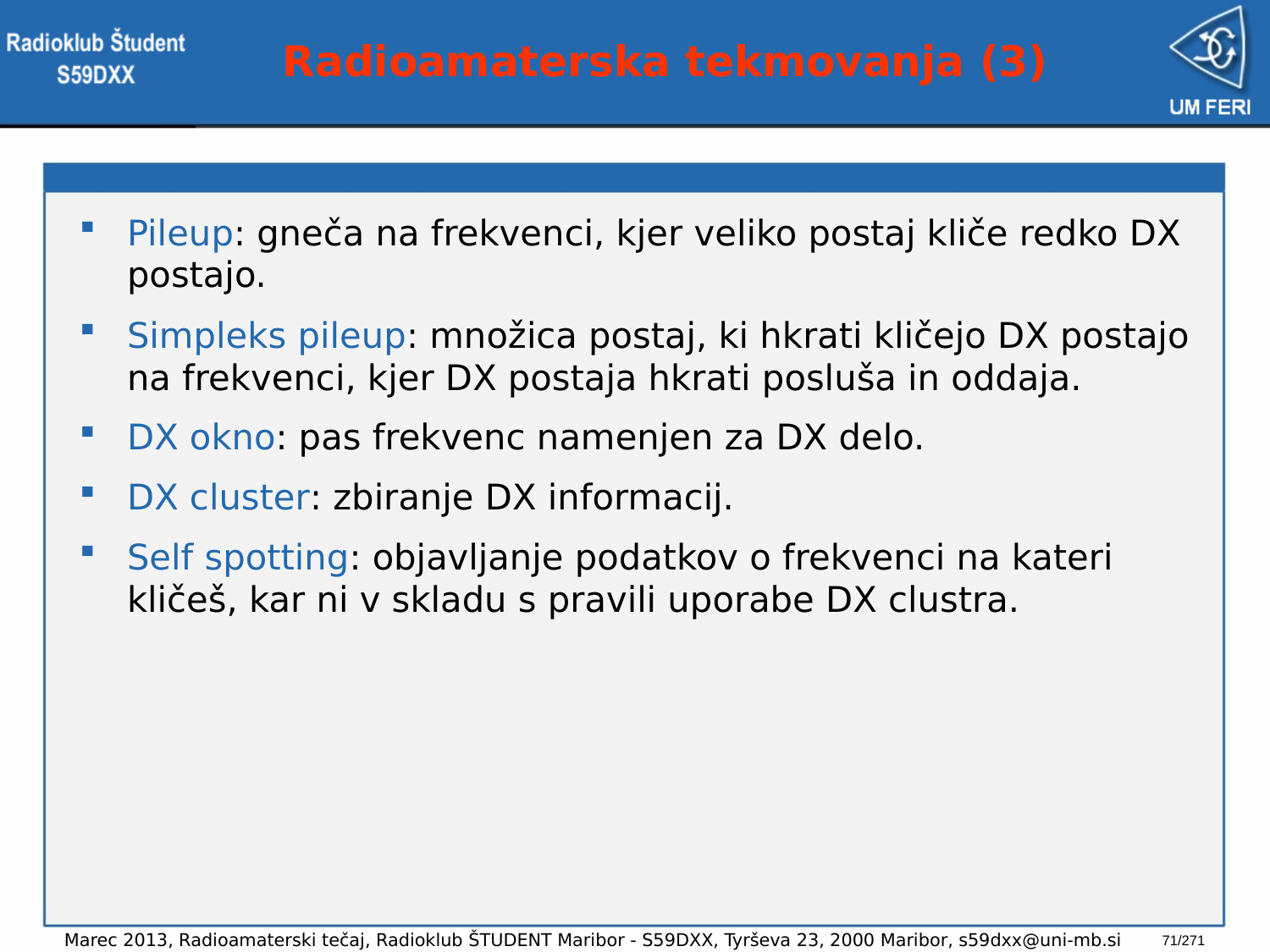

# Radioamaterska tekmovanja (3)
Pileup: gneča na frekvenci, kjer veliko postaj kliče redko DX postajo.
Simpleks pileup: množica postaj, ki hkrati kličejo DX postajo na frekvenci, kjer DX postaja hkrati posluša in oddaja.
DX okno: pas frekvenc namenjen za DX delo.
DX cluster: zbiranje DX informacij.
Self spotting: objavljanje podatkov o frekvenci na kateri kličeš, kar ni v skladu s pravili uporabe DX clustra.